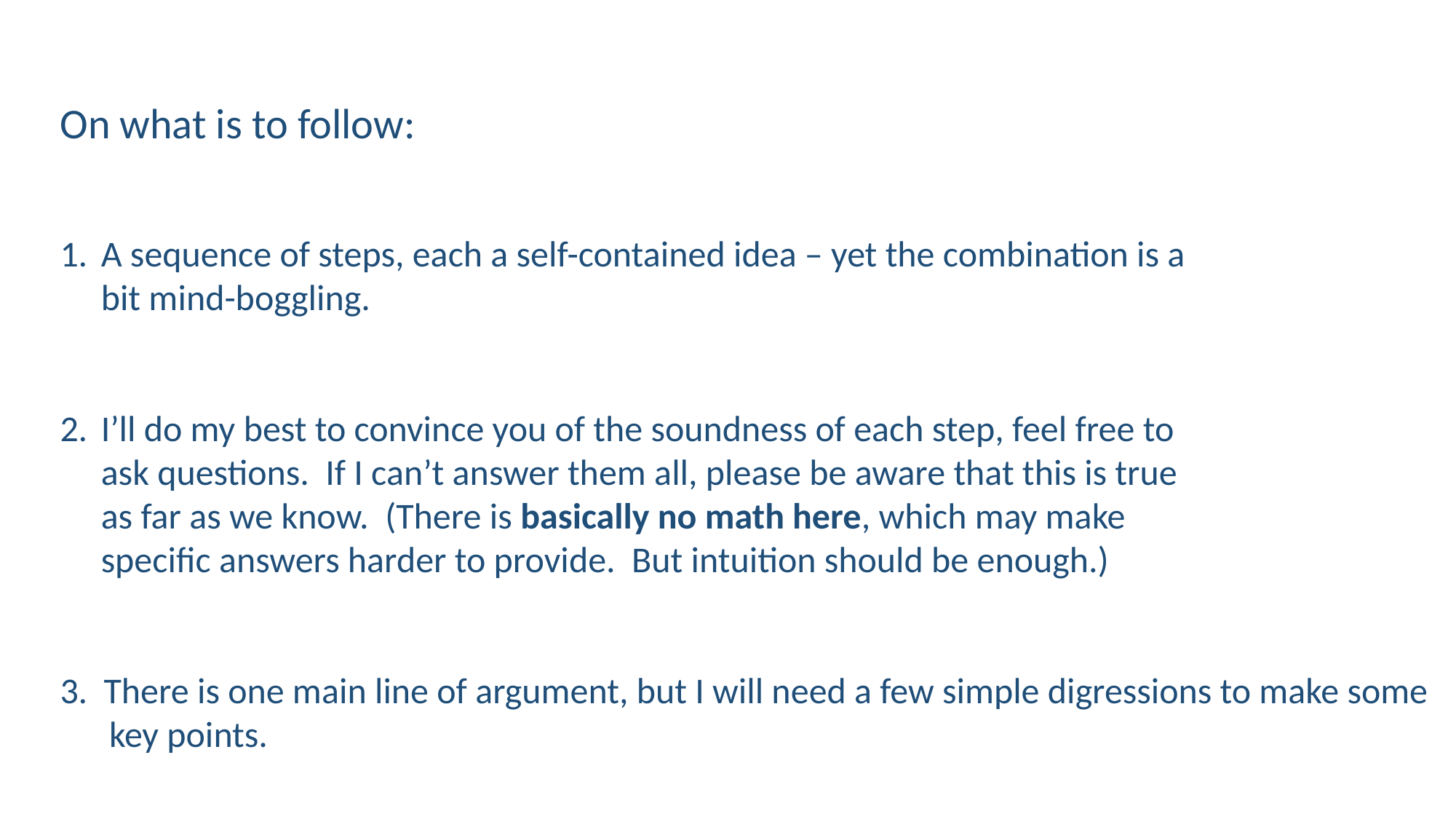

On what is to follow:

A sequence of steps, each a self-contained idea – yet the combination is a
bit mind-boggling.

I’ll do my best to convince you of the soundness of each step, feel free to
ask questions.  If I can’t answer them all, please be aware that this is true
     as far as we know.  (There is basically no math here, which may make
     specific answers harder to provide.  But intuition should be enough.)
3.  There is one main line of argument, but I will need a few simple digressions to make some
      key points.